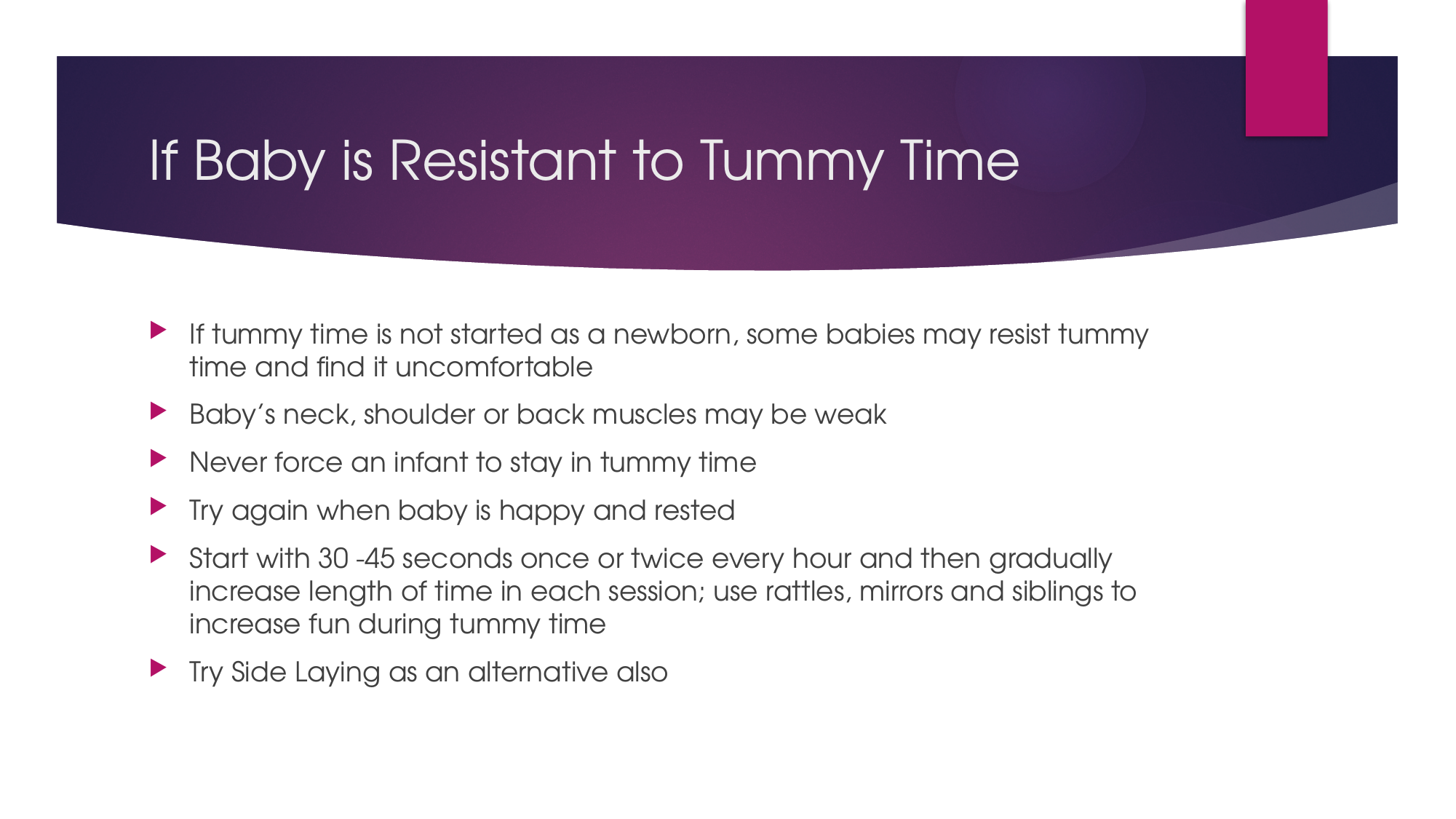

# If Baby is Resistant to Tummy Time
If tummy time is not started as a newborn, some babies may resist tummy time and find it uncomfortable
Baby’s neck, shoulder or back muscles may be weak
Never force an infant to stay in tummy time
Try again when baby is happy and rested
Start with 30 -45 seconds once or twice every hour and then gradually increase length of time in each session; use rattles, mirrors and siblings to increase fun during tummy time
Try Side Laying as an alternative also